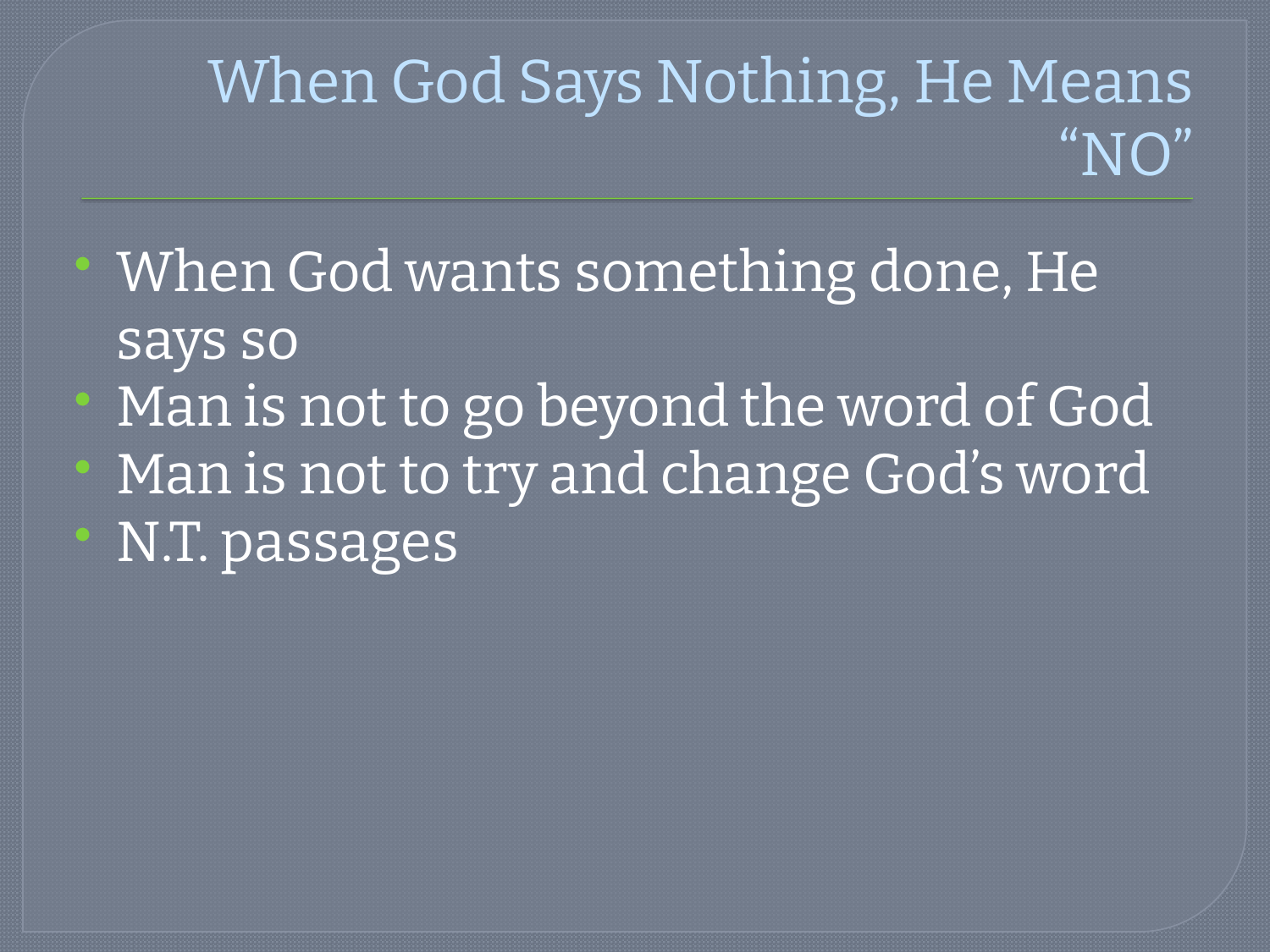

# When God Says Nothing, He Means “NO”
When God wants something done, He says so
Man is not to go beyond the word of God
Man is not to try and change God’s word
N.T. passages